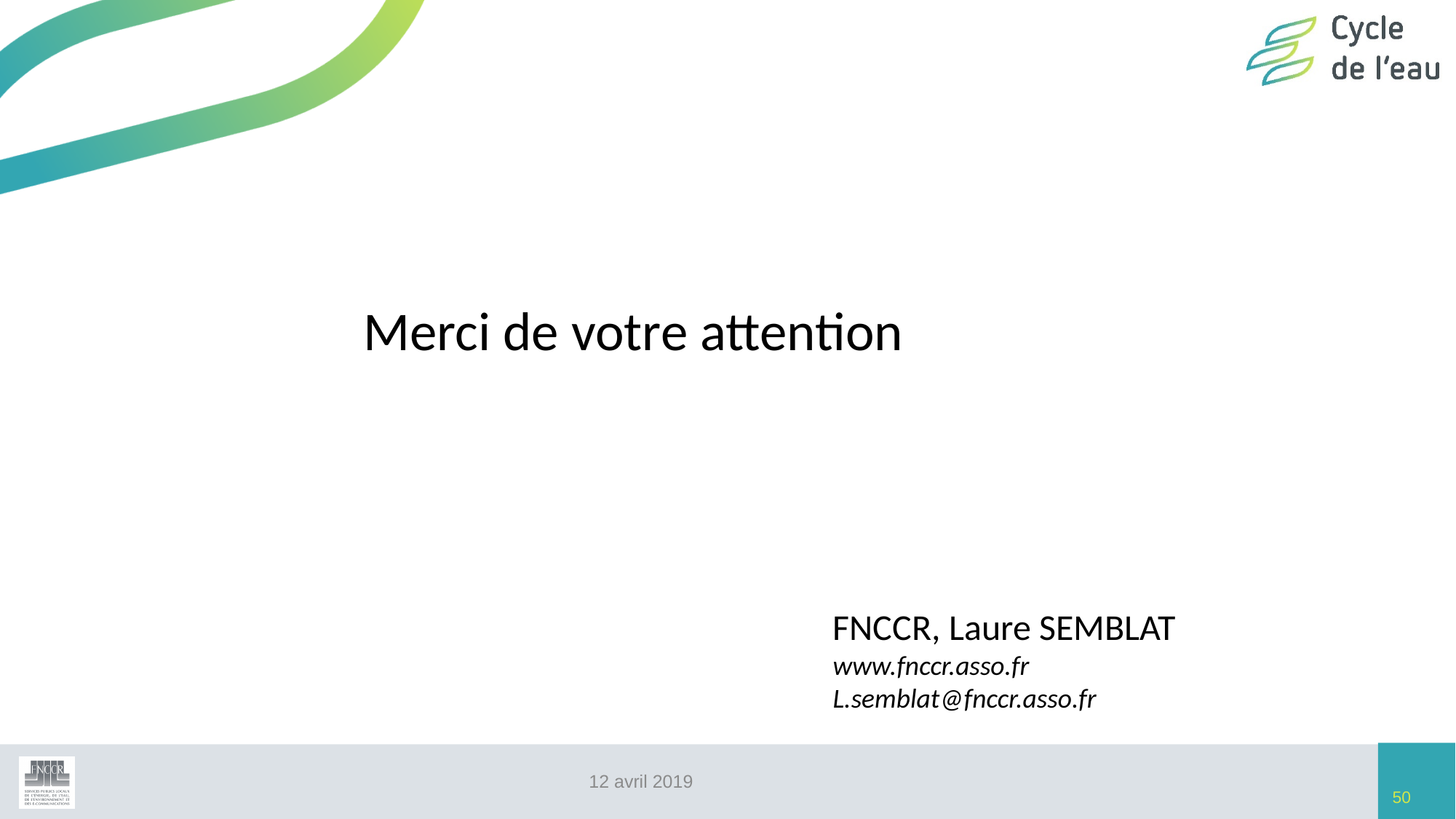

Merci de votre attention
FNCCR, Laure SEMBLAT
www.fnccr.asso.fr
L.semblat@fnccr.asso.fr
12 avril 2019
50